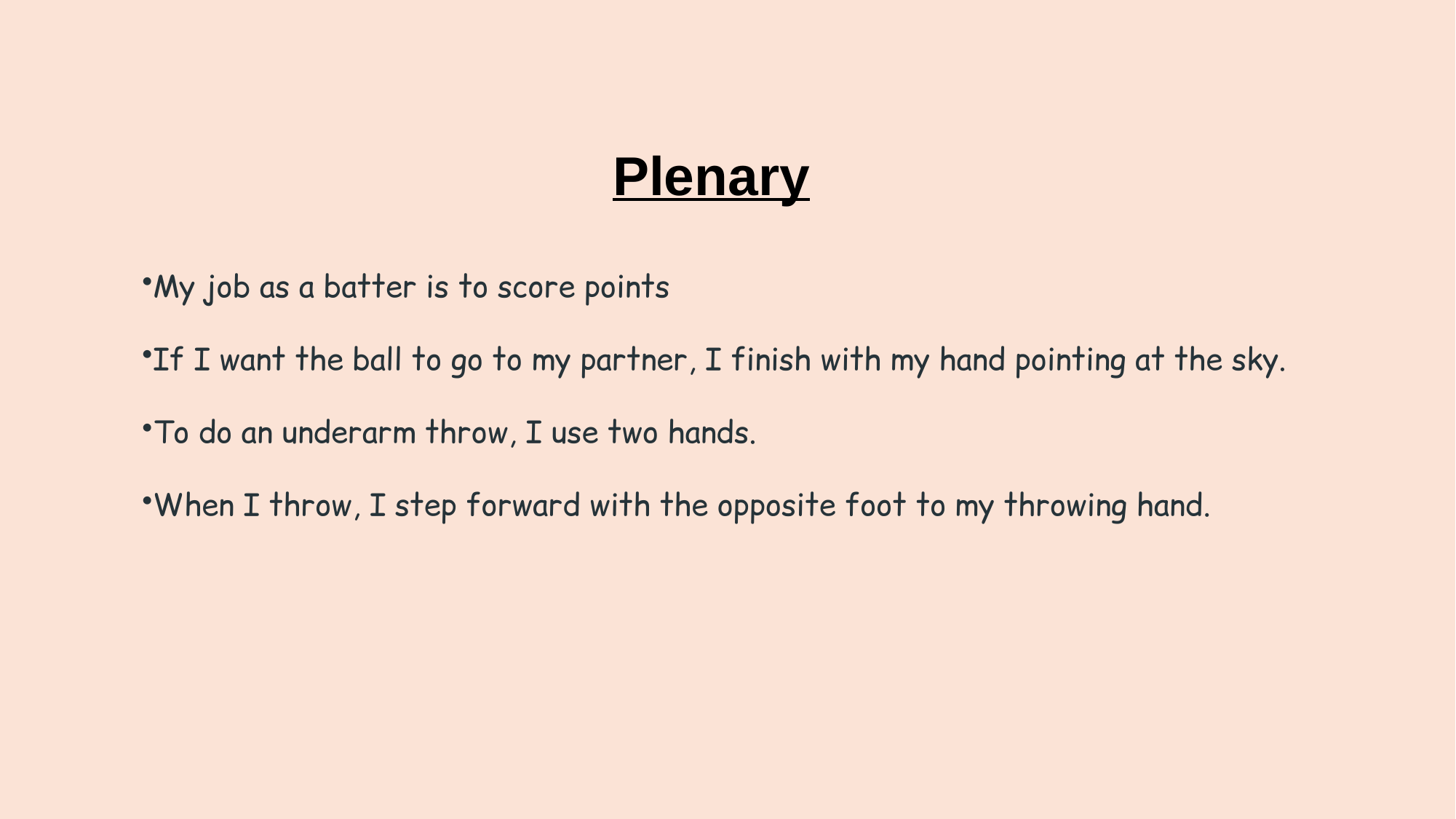

Plenary

My job as a batter is to score points

If I want the ball to go to my partner, I finish with my hand pointing at the sky.

To do an underarm throw, I use two hands.

When I throw, I step forward with the opposite foot to my throwing hand.